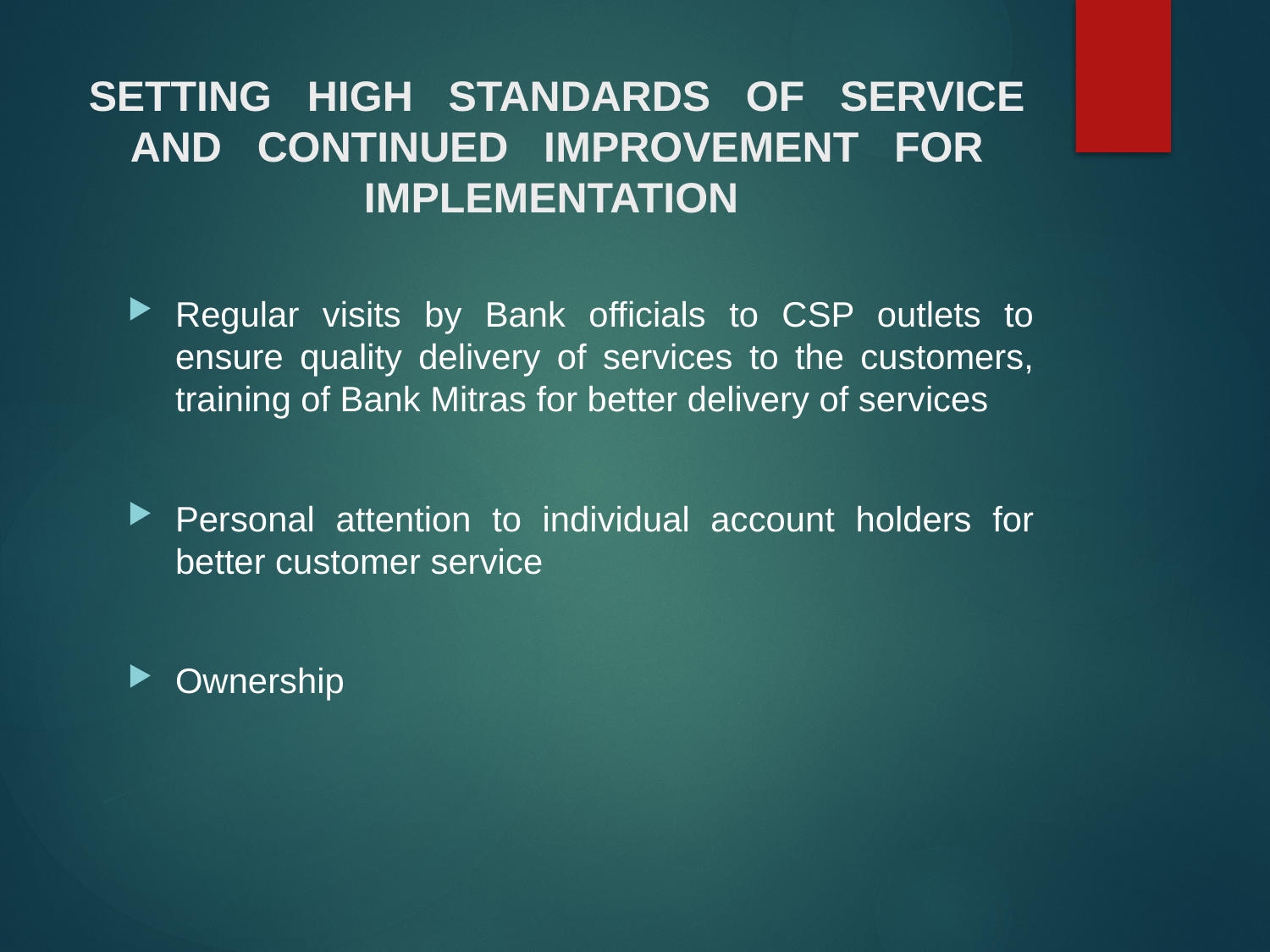

# SETTING   HIGH   STANDARDS   OF   SERVICE AND   CONTINUED   IMPROVEMENT   FOR IMPLEMENTATION
Regular visits by Bank officials to CSP outlets to ensure quality delivery of services to the customers, training of Bank Mitras for better delivery of services

Personal attention to individual account holders for better customer service

Ownership